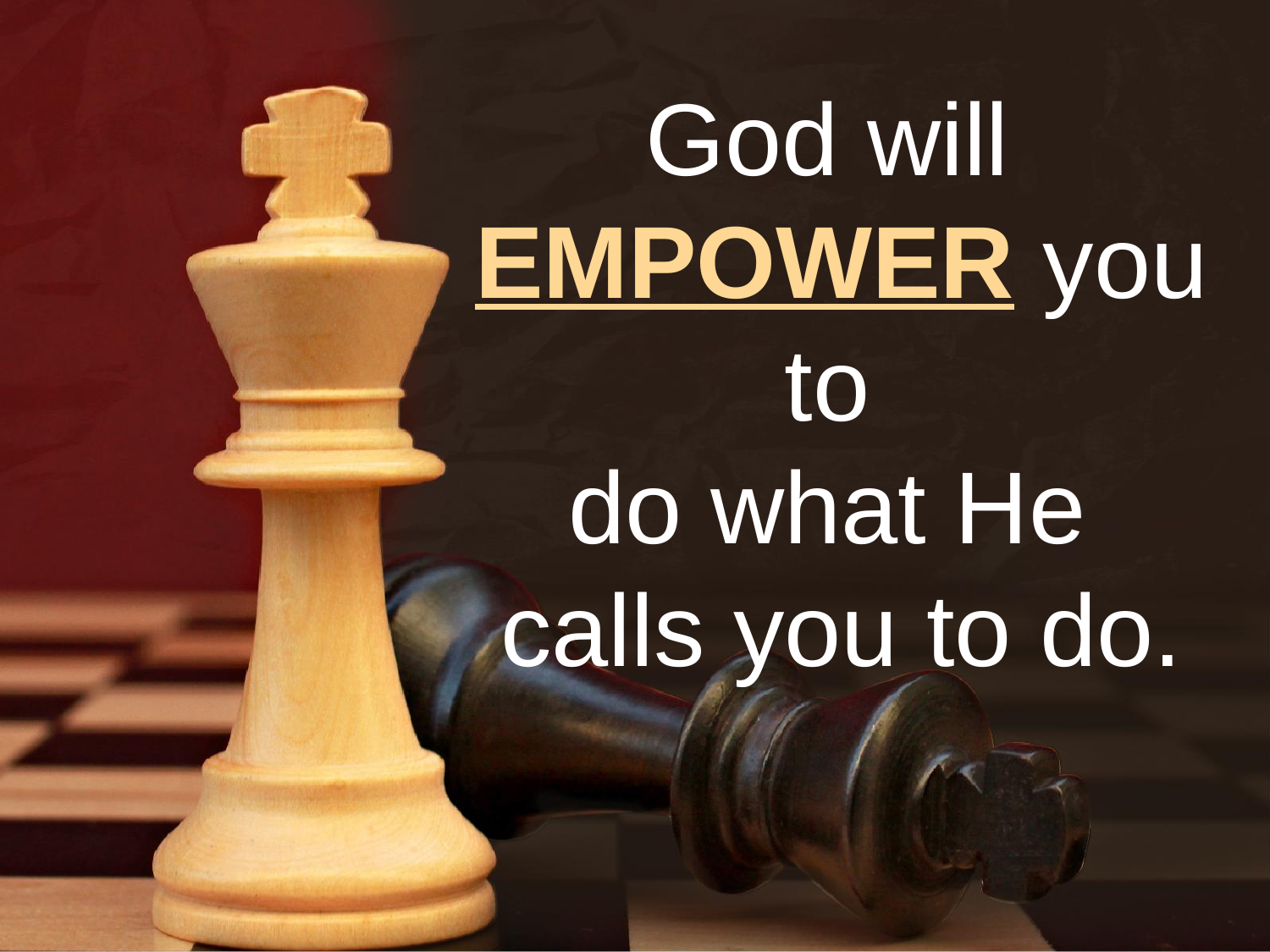

God will
EMPOWER you to
do what He
calls you to do.